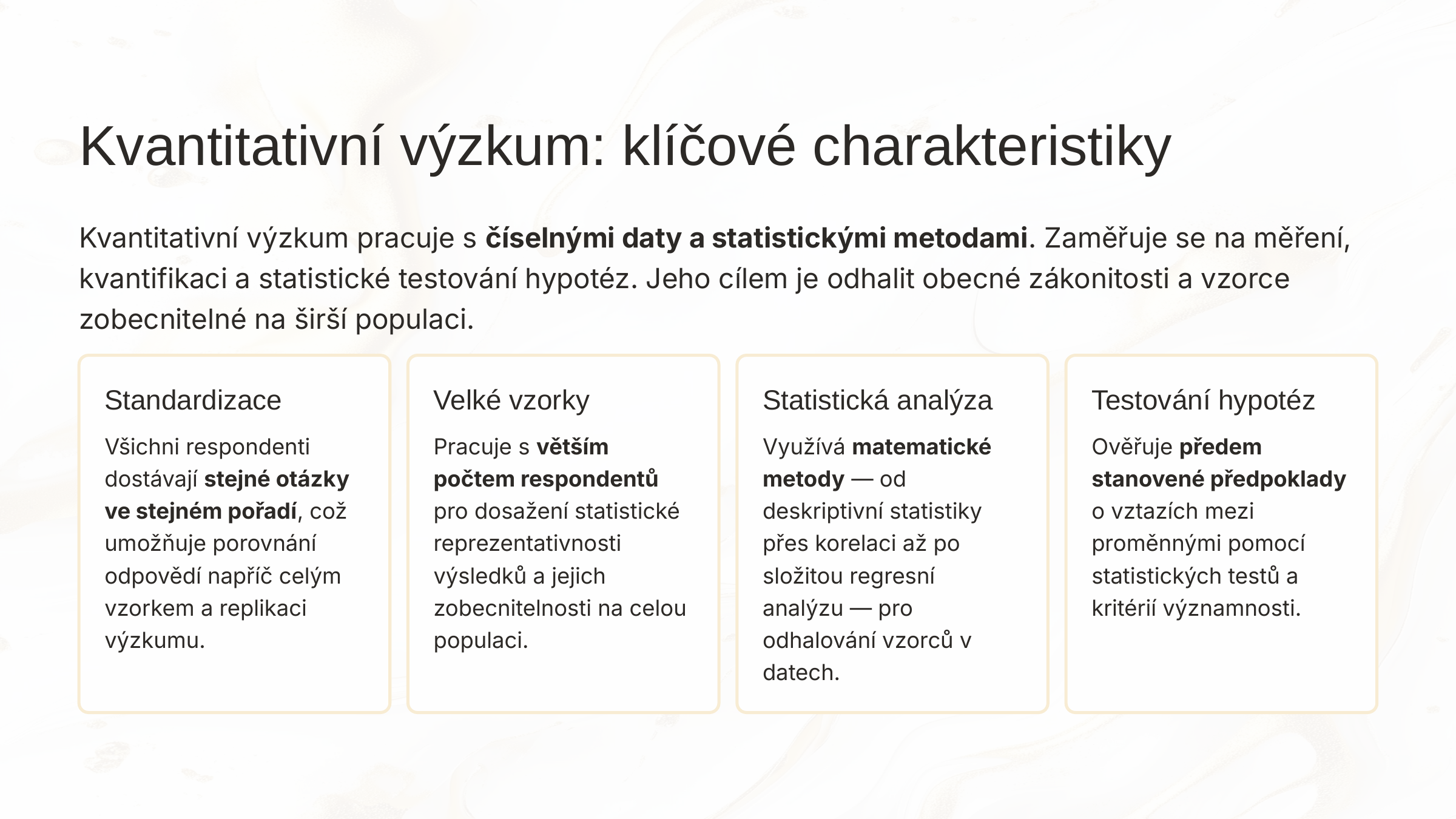

Kvantitativní výzkum: klíčové charakteristiky
Kvantitativní výzkum pracuje s číselnými daty a statistickými metodami. Zaměřuje se na měření, kvantifikaci a statistické testování hypotéz. Jeho cílem je odhalit obecné zákonitosti a vzorce zobecnitelné na širší populaci.

Standardizace
Velké vzorky
Statistická analýza
Testování hypotéz
Všichni respondenti dostávají stejné otázky ve stejném pořadí, což umožňuje porovnání odpovědí napříč celým vzorkem a replikaci výzkumu.
Pracuje s větším počtem respondentů pro dosažení statistické reprezentativnosti výsledků a jejich zobecnitelnosti na celou populaci.
Využívá matematické metody — od deskriptivní statistiky přes korelaci až po složitou regresní analýzu — pro odhalování vzorců v datech.
Ověřuje předem stanovené předpoklady o vztazích mezi proměnnými pomocí statistických testů a kritérií významnosti.